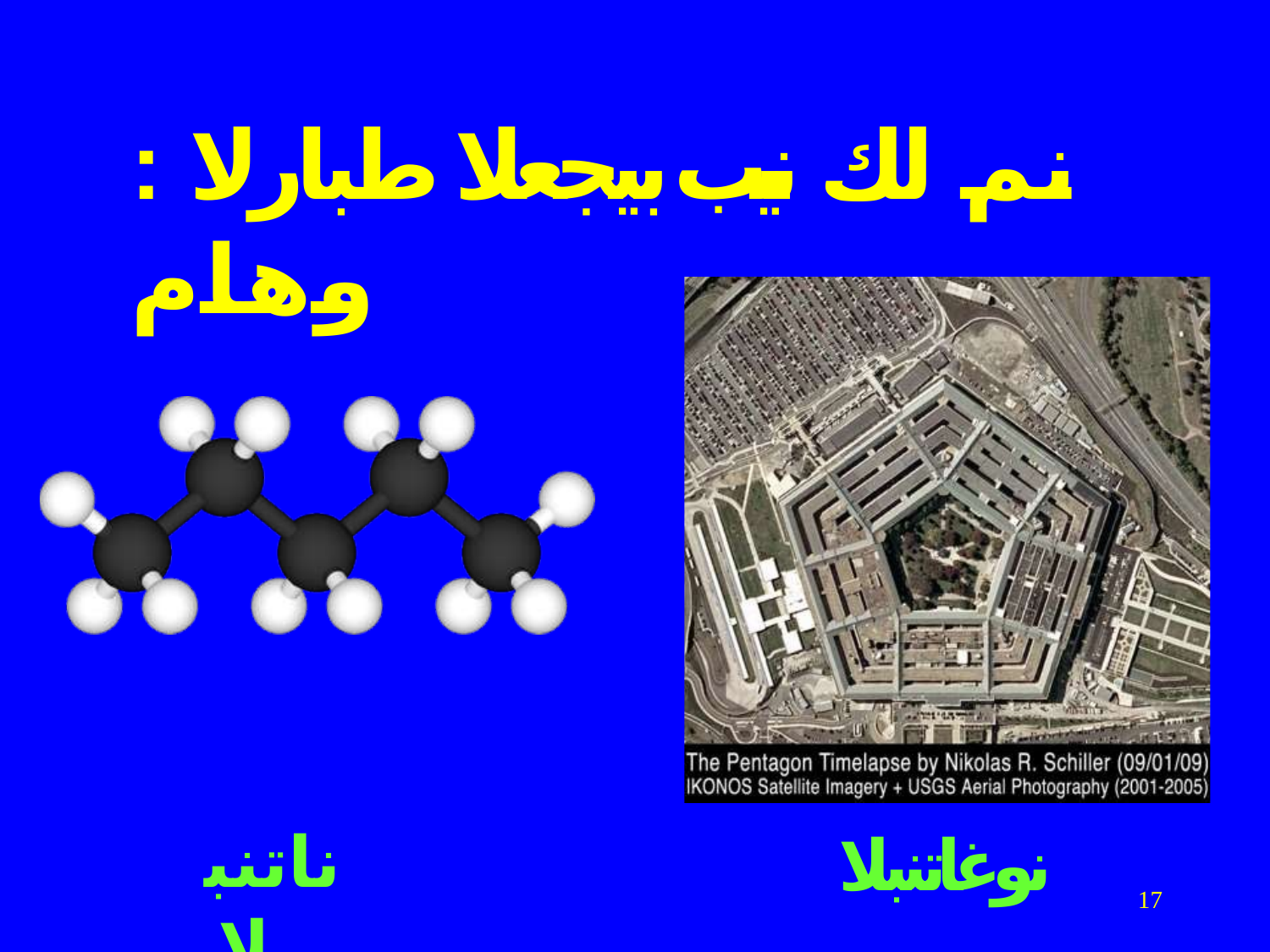

# : نم لك نيب بيجعلا طبارلا وهام

ناتنبلا
نوغاتنبلا
17